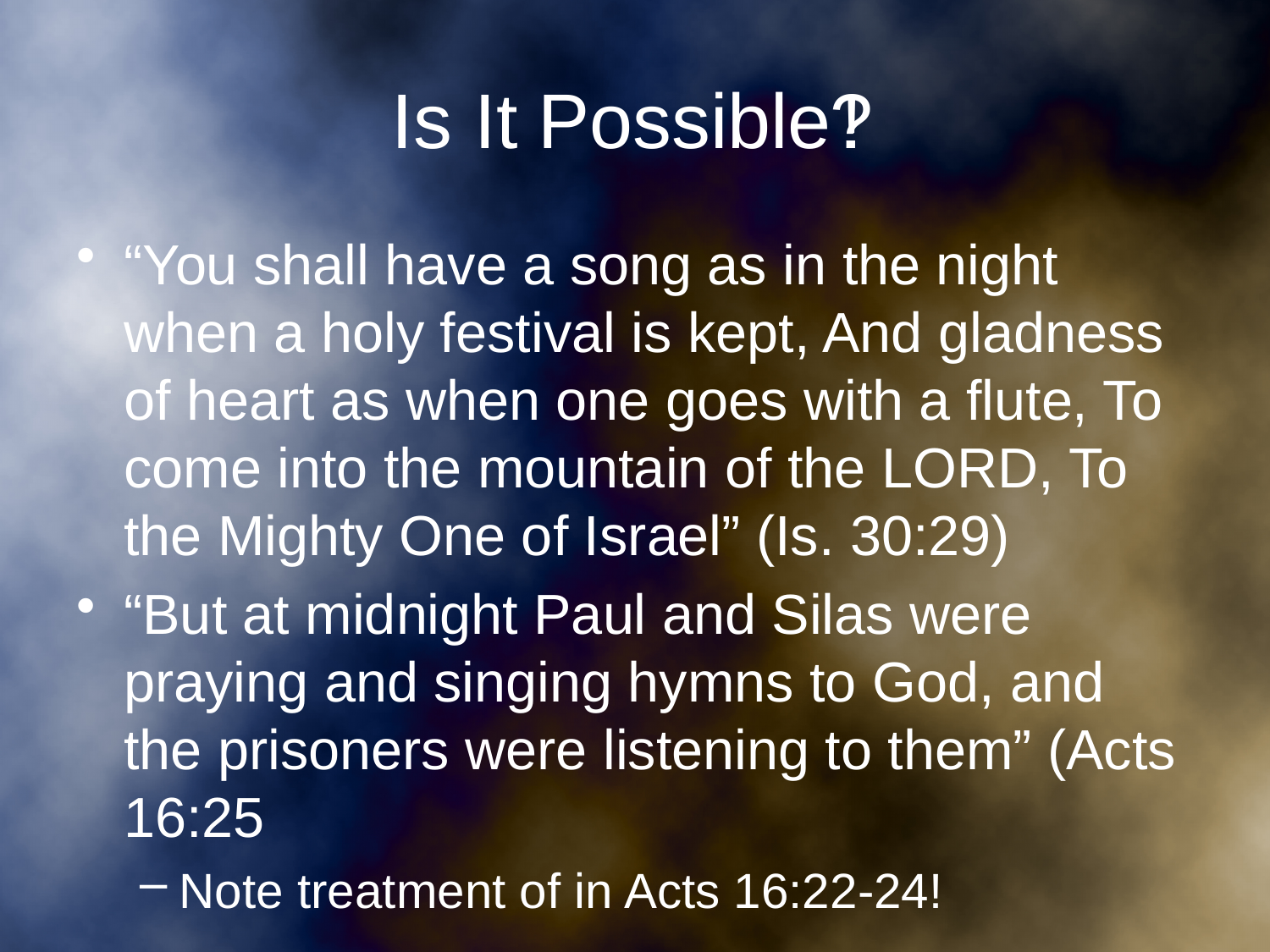

It
Possible
?
!
# Is
“You shall have a song as in the night when a holy festival is kept, And gladness of heart as when one goes with a flute, To come into the mountain of the LORD, To the Mighty One of Israel” (Is. 30:29)
“But at midnight Paul and Silas were praying and singing hymns to God, and the prisoners were listening to them” (Acts 16:25
Note treatment of in Acts 16:22-24!